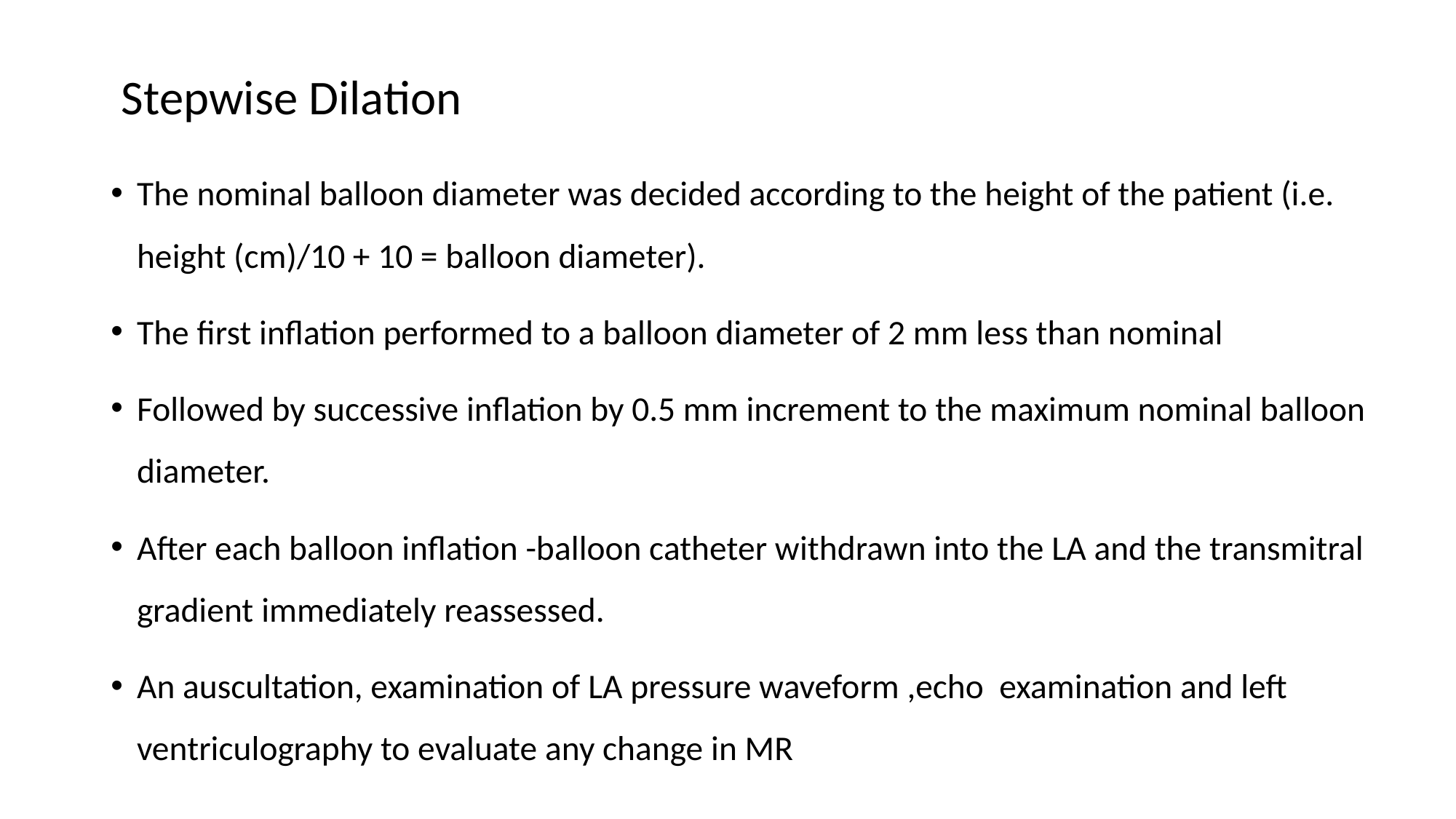

# Stepwise Dilation
The nominal balloon diameter was decided according to the height of the patient (i.e. height (cm)/10 + 10 = balloon diameter).
The first inflation performed to a balloon diameter of 2 mm less than nominal
Followed by successive inflation by 0.5 mm increment to the maximum nominal balloon diameter.
After each balloon inflation -balloon catheter withdrawn into the LA and the transmitral gradient immediately reassessed.
An auscultation, examination of LA pressure waveform ,echo  examination and left ventriculography to evaluate any change in MR